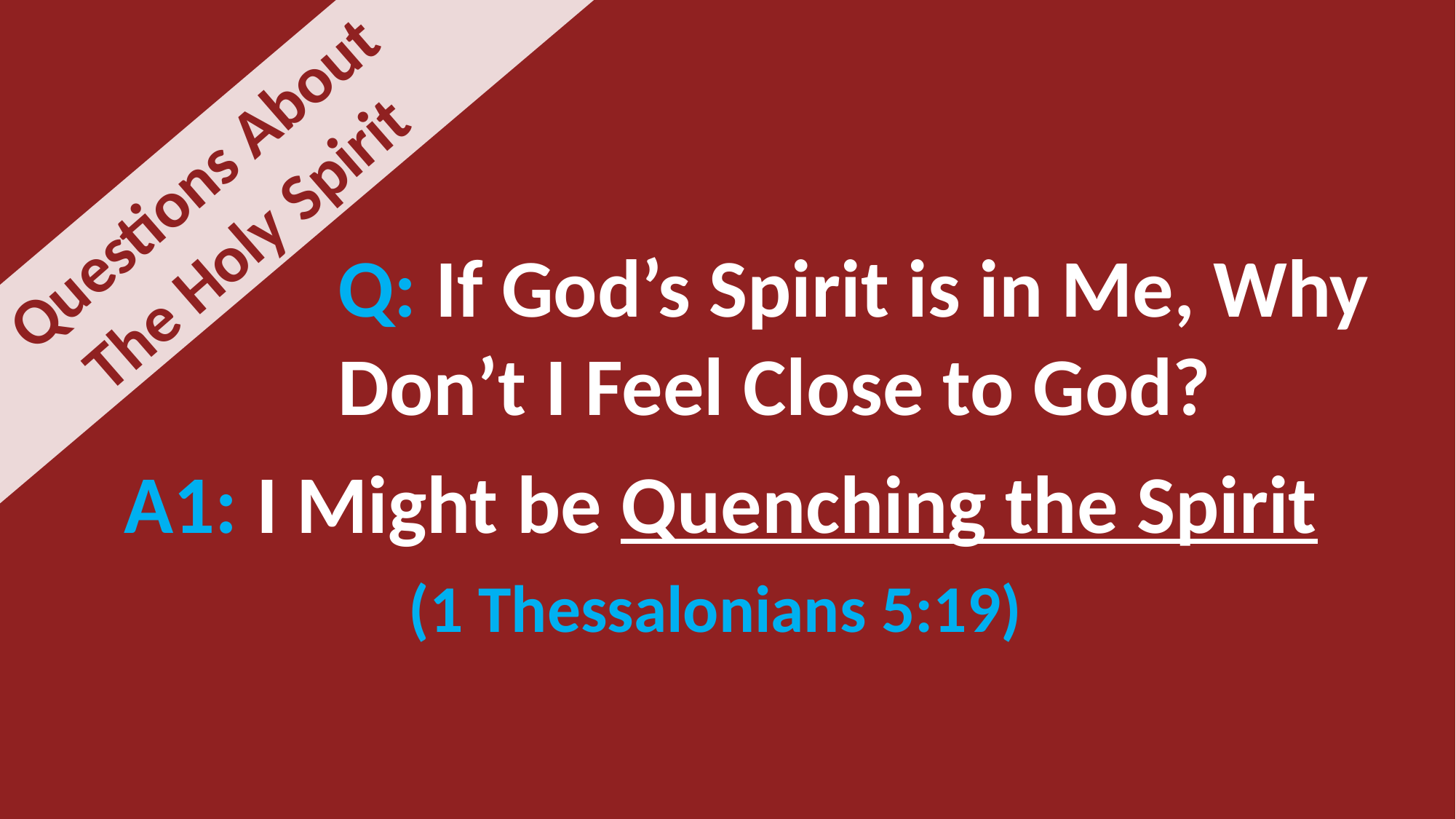

Questions About
The Holy Spirit

Q: If God’s Spirit is in Me, Why Don’t I Feel Close to God?
A1: I Might be Quenching the Spirit
(1 Thessalonians 5:19)